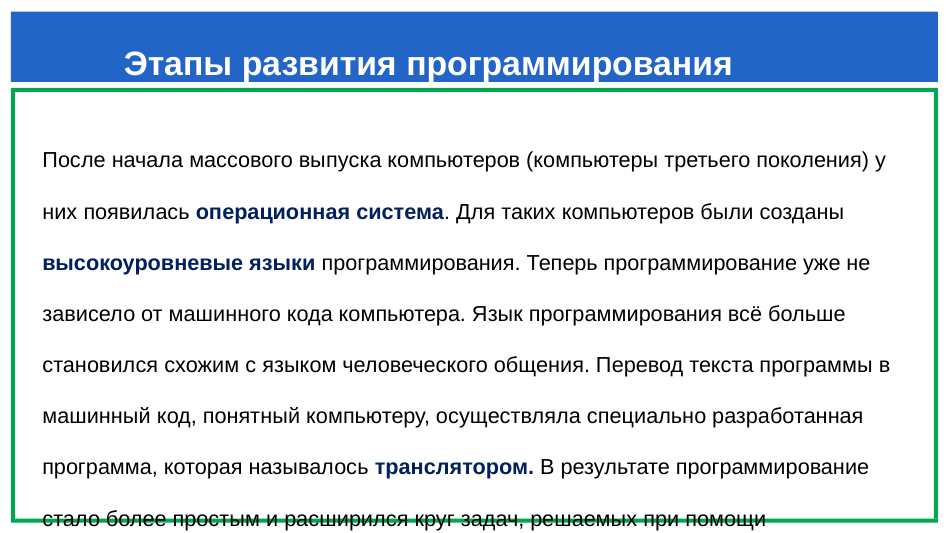

# Этапы развития программирования
После начала массового выпуска компьютеров (компьютеры третьего поколения) у них появилась операционная система. Для таких компьютеров были созданы высокоуровневые языки программирования. Теперь программирование уже не зависело от машинного кода компьютера. Язык программирования всё больше становился схожим с языком человеческого общения. Перевод текста программы в машинный код, понятный компьютеру, осуществляла специально разработанная программа, которая называлось транслятором. В результате программирование стало более простым и расширился круг задач, решаемых при помощи компьютеров.
Текстовый